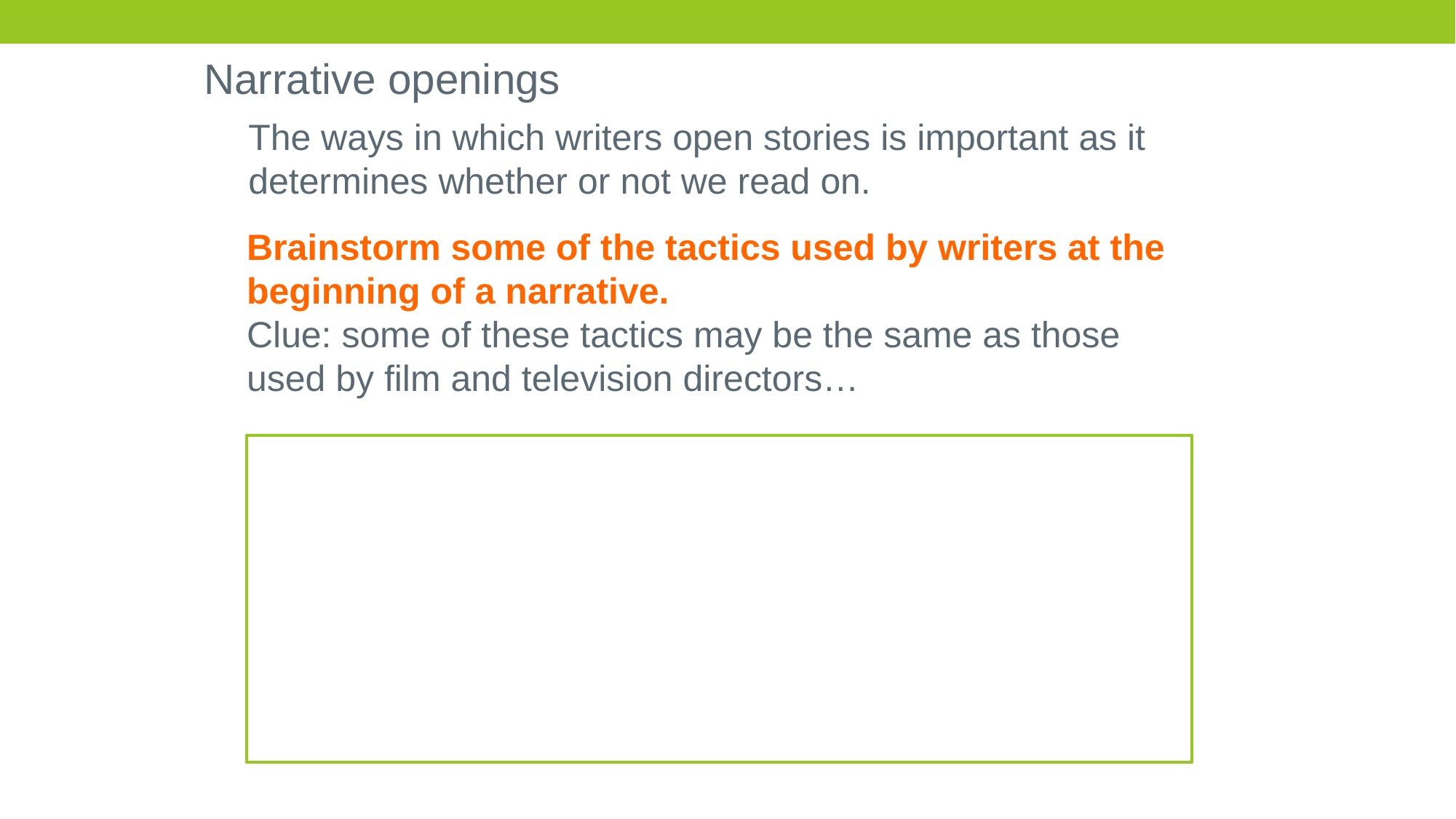

Narrative openings
The ways in which writers open stories is important as it determines whether or not we read on.
Brainstorm some of the tactics used by writers at the beginning of a narrative.
Clue: some of these tactics may be the same as those used by film and television directors…